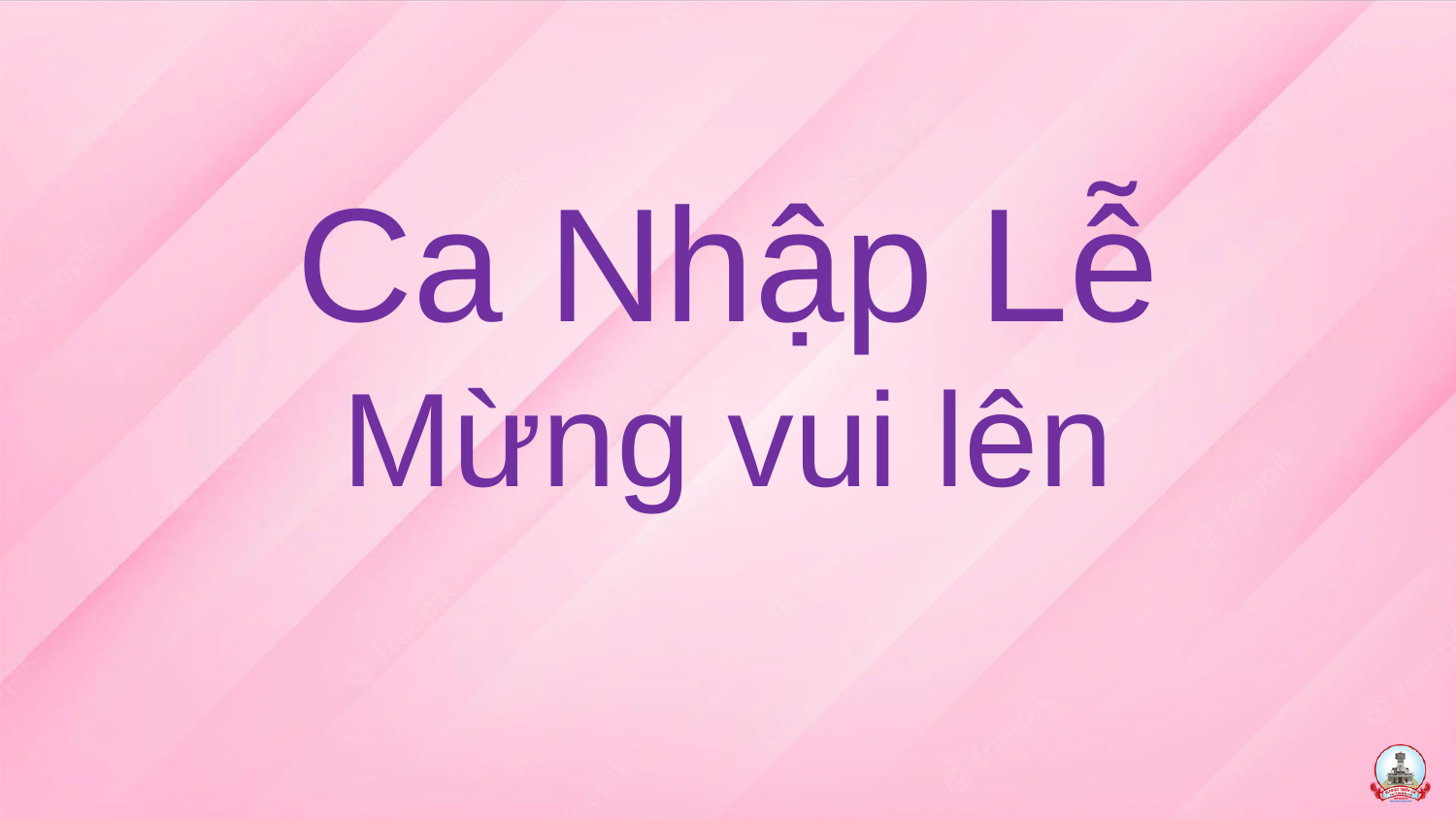

# Ca Nhập Lễ Mừng vui lên